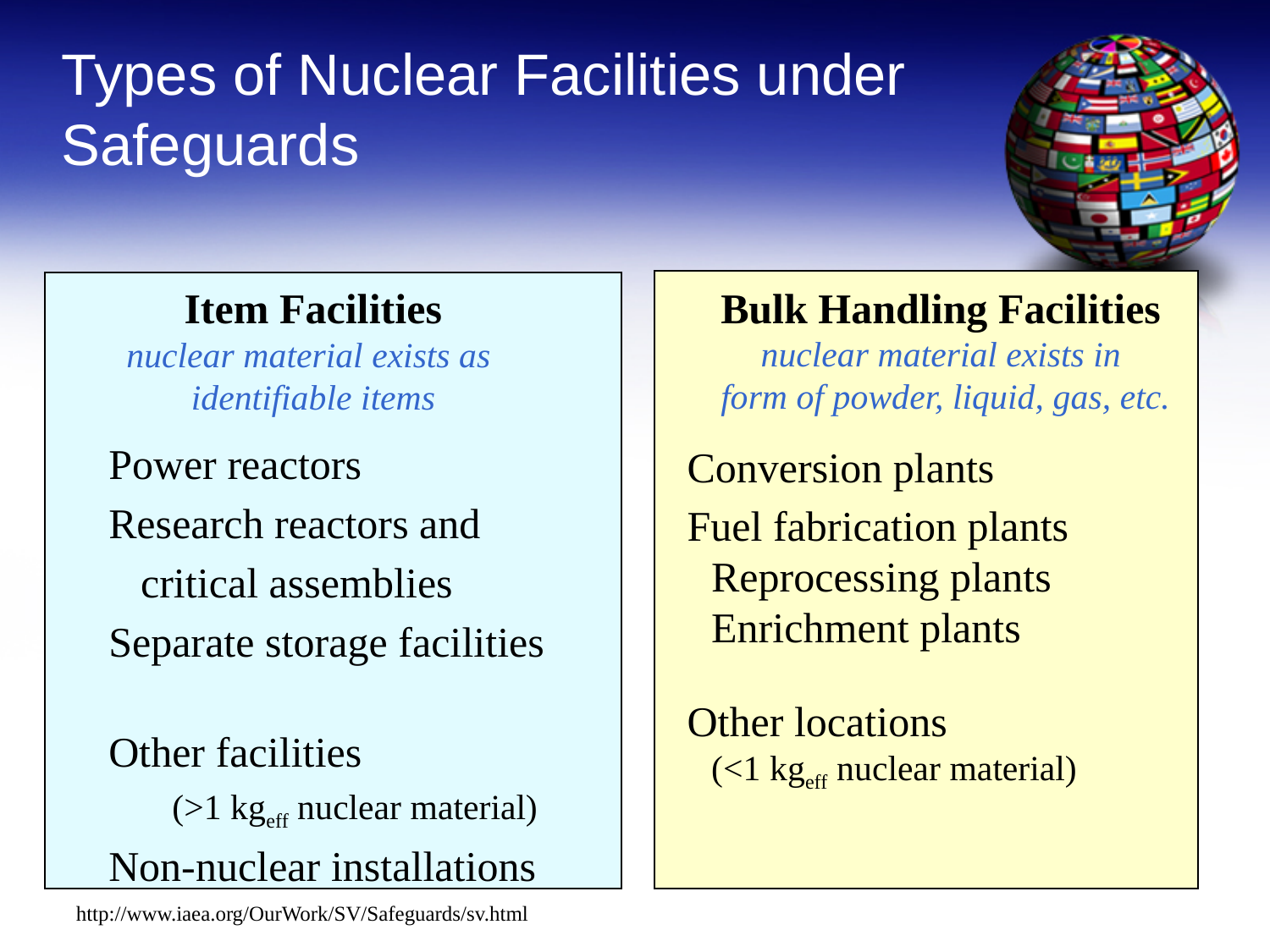

Types of Nuclear Facilities under Safeguards

Bulk Handling Facilities
nuclear material exists in
 form of powder, liquid, gas, etc.
Conversion plants
Fuel fabrication plants	 Reprocessing plants	  Enrichment plants

Other locations
(<1 kgeff nuclear material)

Item Facilities
nuclear material exists as
identifiable items
Power reactors
Research reactors and
	critical assemblies
Separate storage facilities
Other facilities
(>1 kgeff nuclear material)
Non-nuclear installations
http://www.iaea.org/OurWork/SV/Safeguards/sv.html